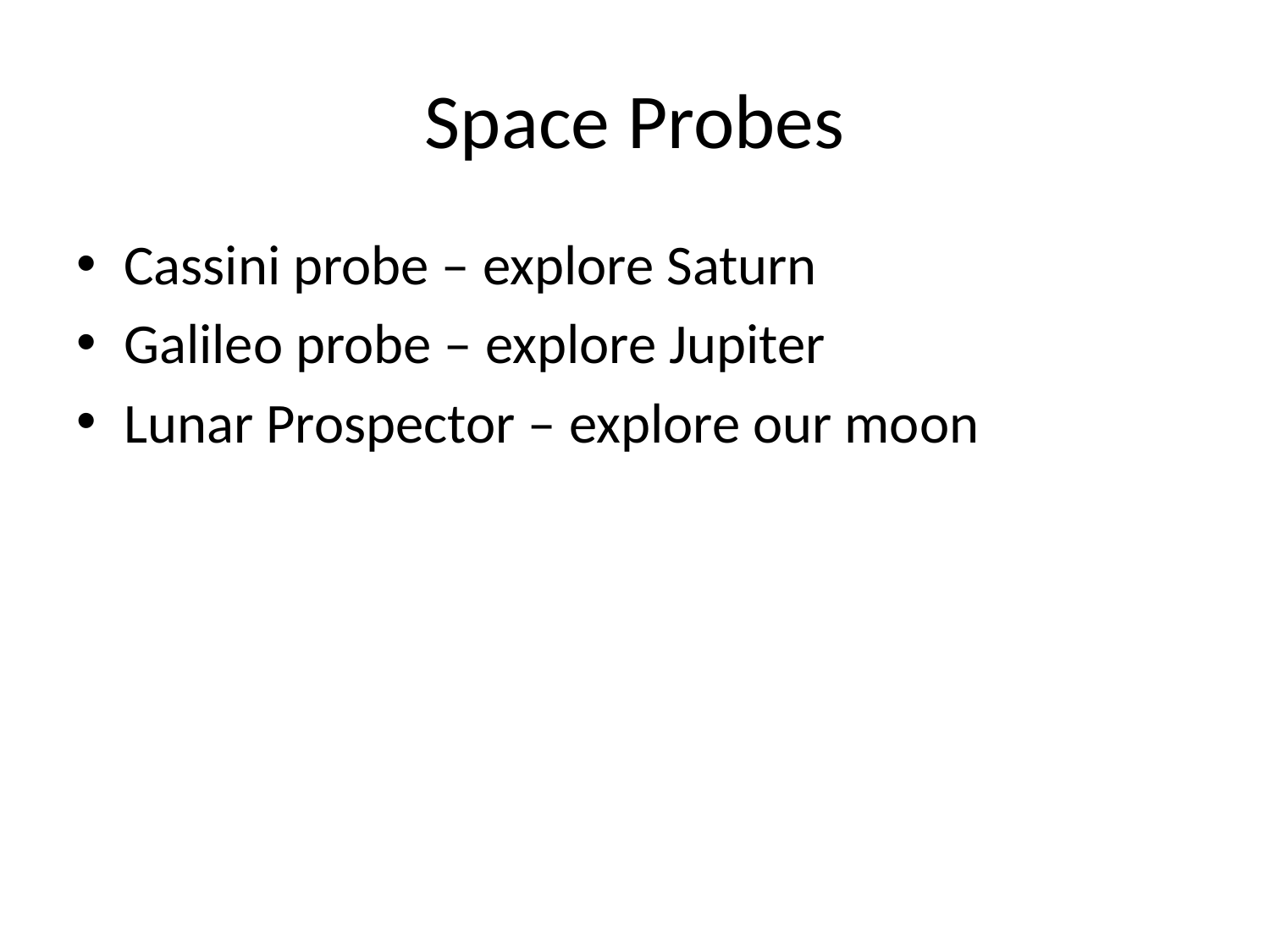

# Space Probes
Cassini probe – explore Saturn
Galileo probe – explore Jupiter
Lunar Prospector – explore our moon